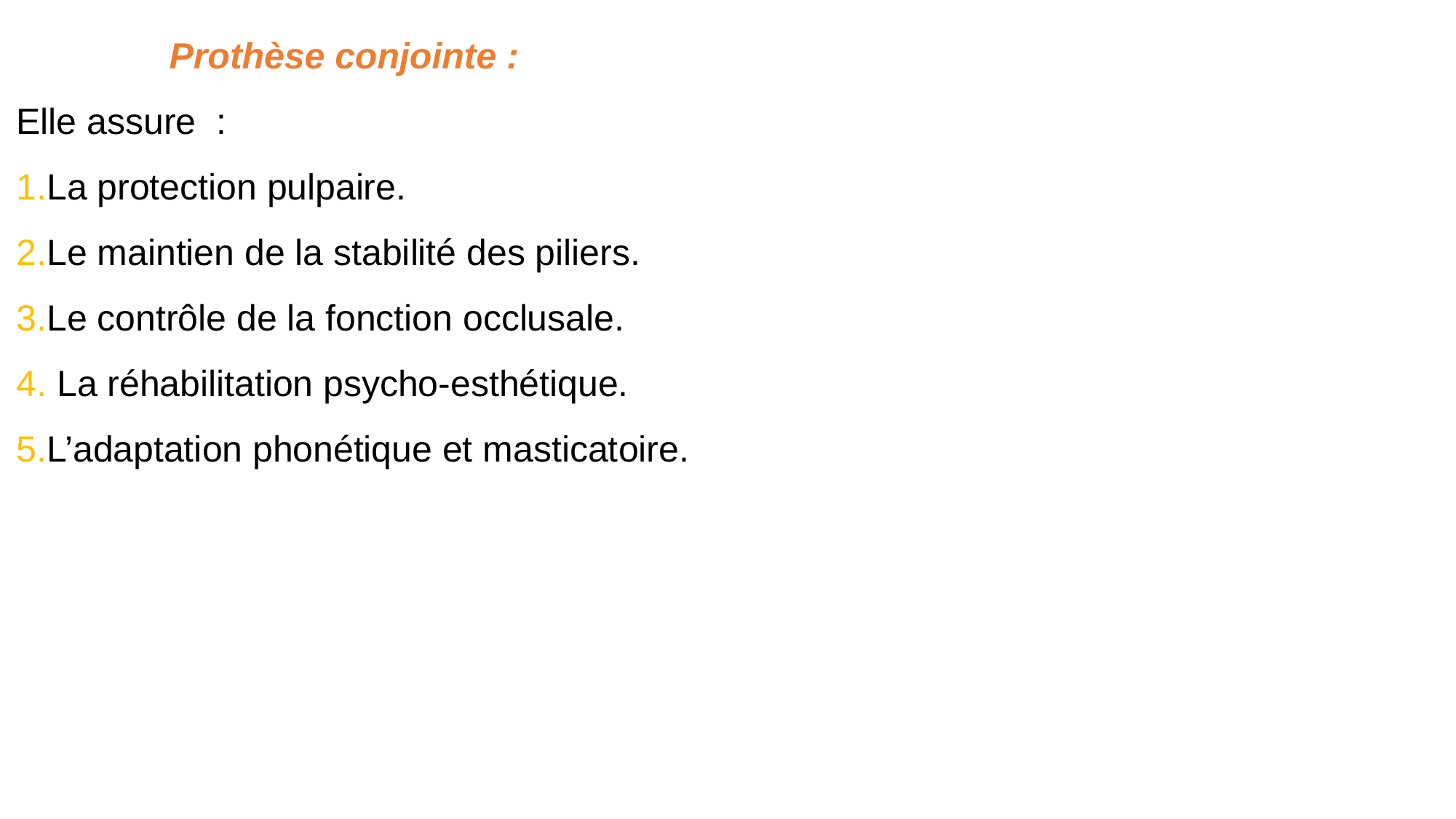

Prothèse conjointe :
Elle assure  :
La protection pulpaire.
Le maintien de la stabilité des piliers.
Le contrôle de la fonction occlusale.
 La réhabilitation psycho-esthétique.
L’adaptation phonétique et masticatoire.